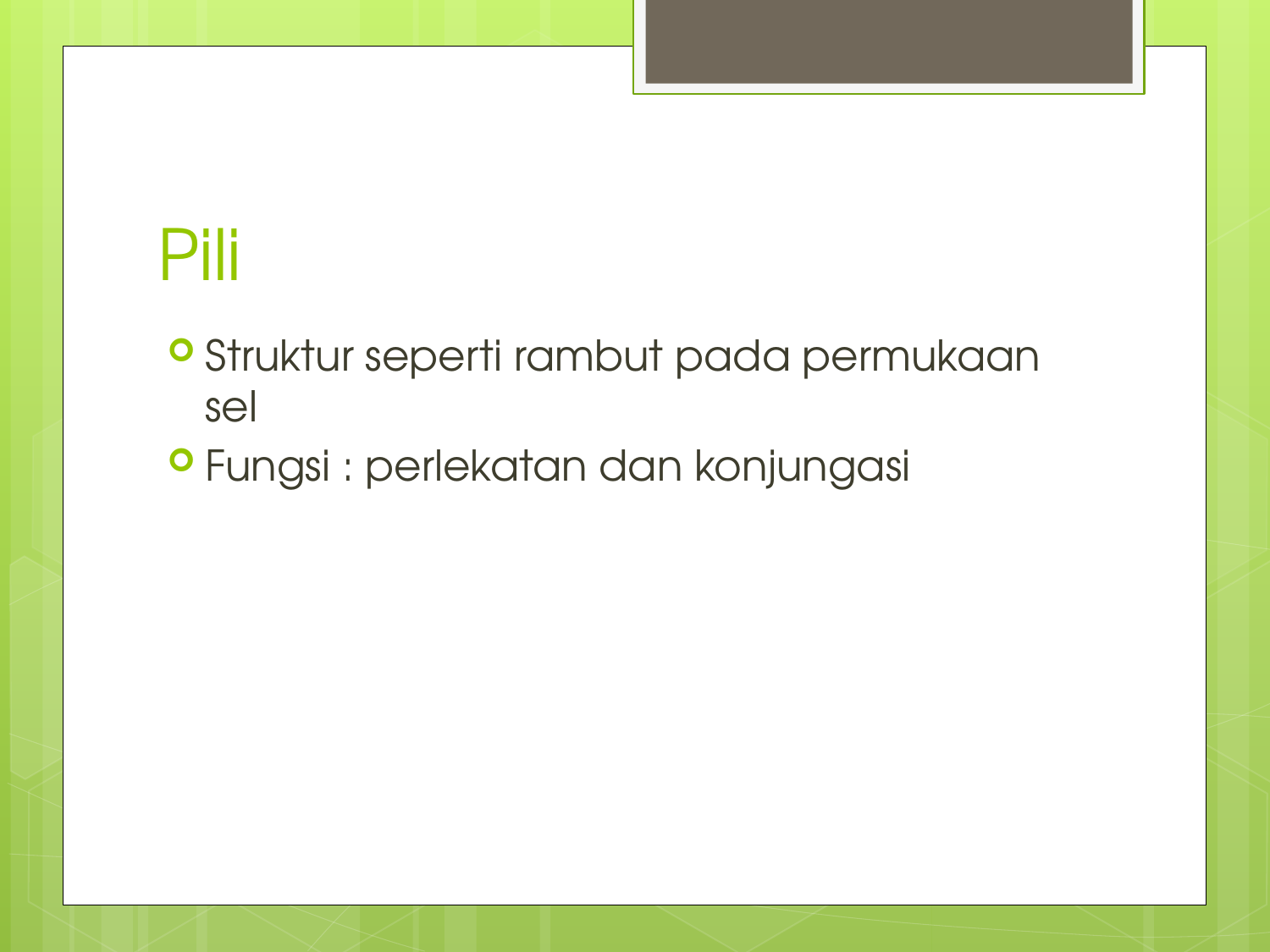

# Pili
Struktur seperti rambut pada permukaan sel
Fungsi : perlekatan dan konjungasi